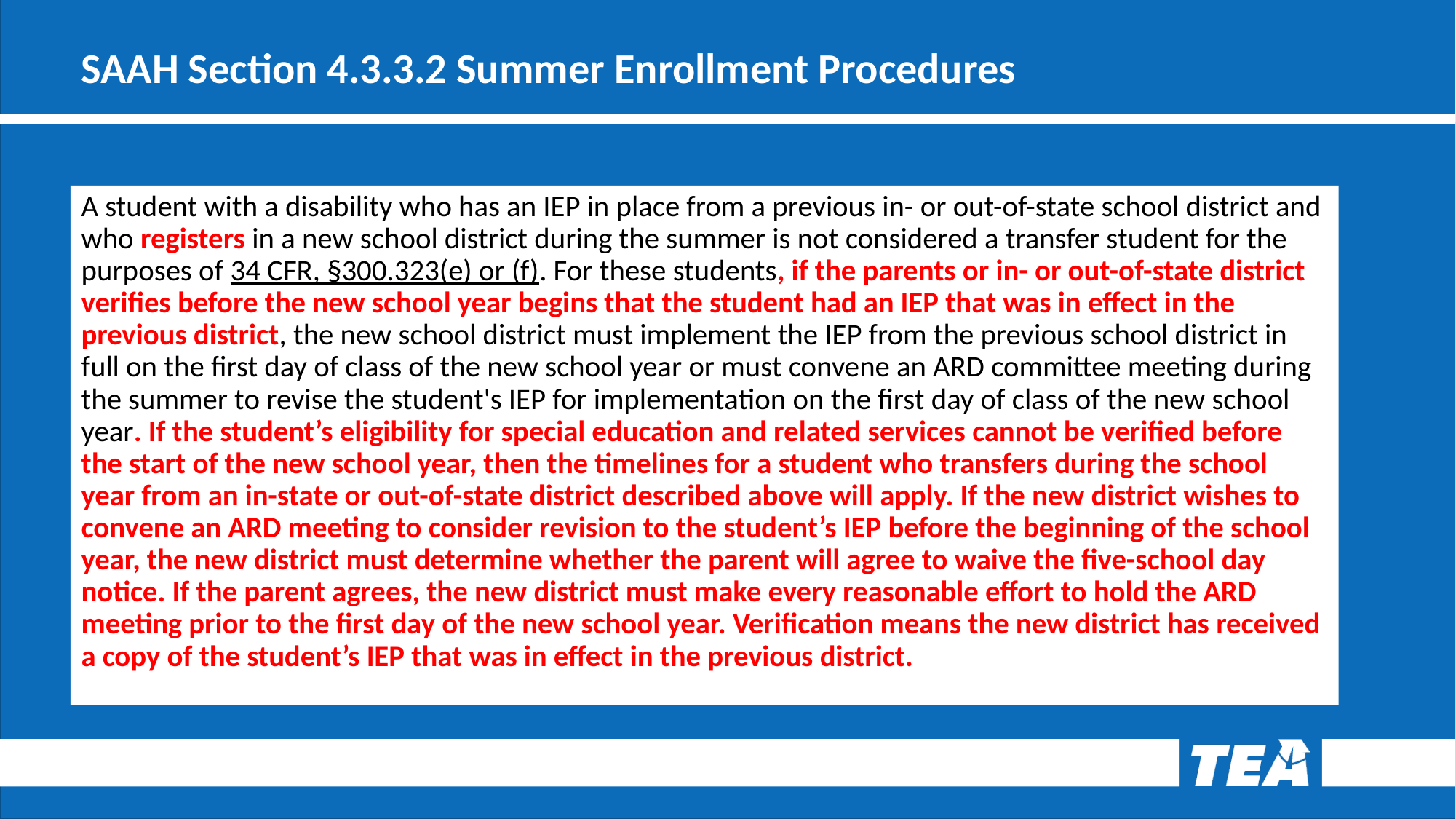

# SAAH Section 4.3.3.2 Summer Enrollment Procedures
A student with a disability who has an IEP in place from a previous in- or out-of-state school district and who registers in a new school district during the summer is not considered a transfer student for the purposes of 34 CFR, §300.323(e) or (f). For these students, if the parents or in- or out-of-state district verifies before the new school year begins that the student had an IEP that was in effect in the previous district, the new school district must implement the IEP from the previous school district in full on the first day of class of the new school year or must convene an ARD committee meeting during the summer to revise the student's IEP for implementation on the first day of class of the new school year. If the student’s eligibility for special education and related services cannot be verified before the start of the new school year, then the timelines for a student who transfers during the school year from an in-state or out-of-state district described above will apply. If the new district wishes to convene an ARD meeting to consider revision to the student’s IEP before the beginning of the school year, the new district must determine whether the parent will agree to waive the five-school day notice. If the parent agrees, the new district must make every reasonable effort to hold the ARD meeting prior to the first day of the new school year. Verification means the new district has received a copy of the student’s IEP that was in effect in the previous district.